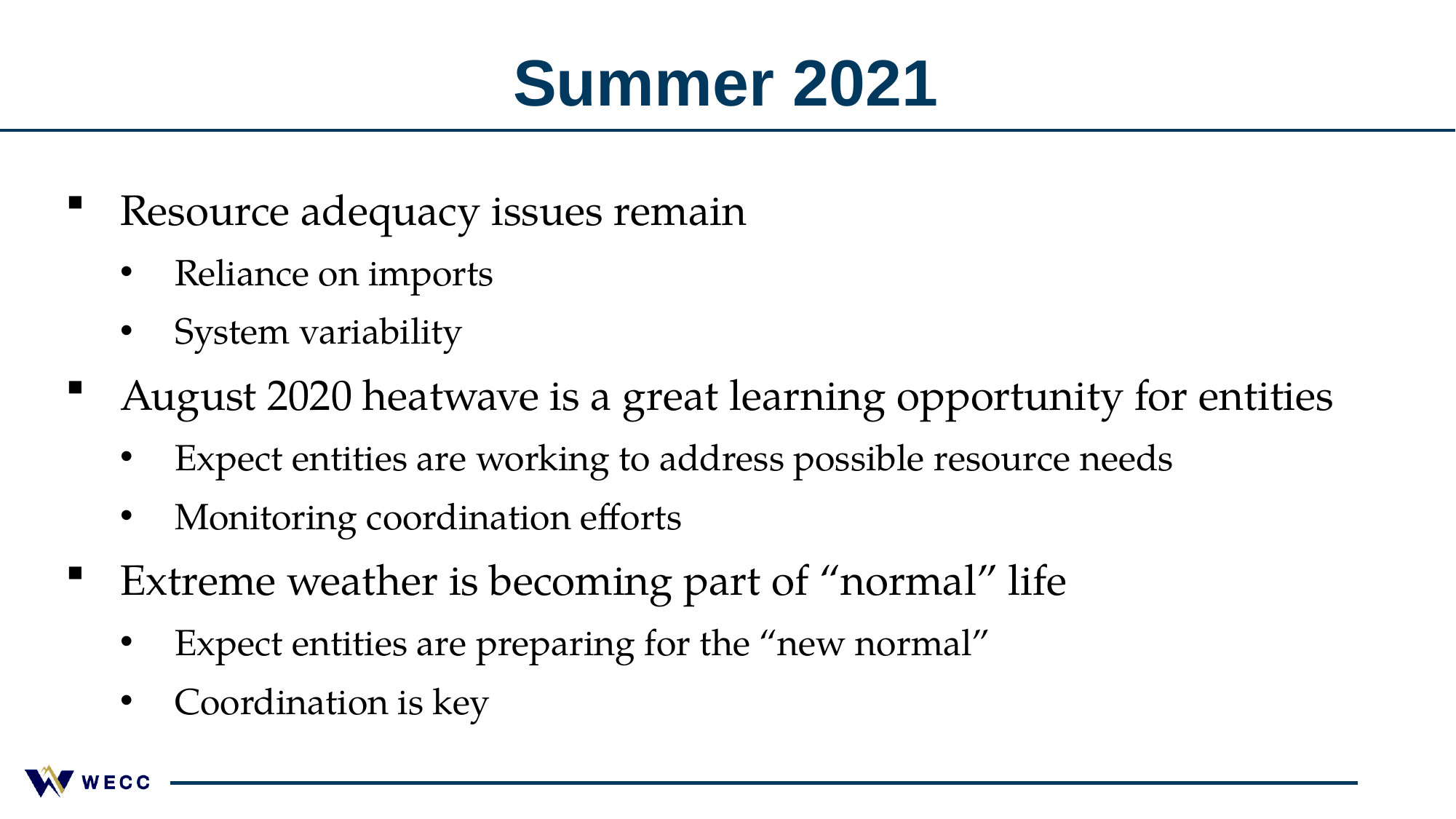

# Summer 2021
Resource adequacy issues remain
Reliance on imports
System variability
August 2020 heatwave is a great learning opportunity for entities
Expect entities are working to address possible resource needs
Monitoring coordination efforts
Extreme weather is becoming part of “normal” life
Expect entities are preparing for the “new normal”
Coordination is key